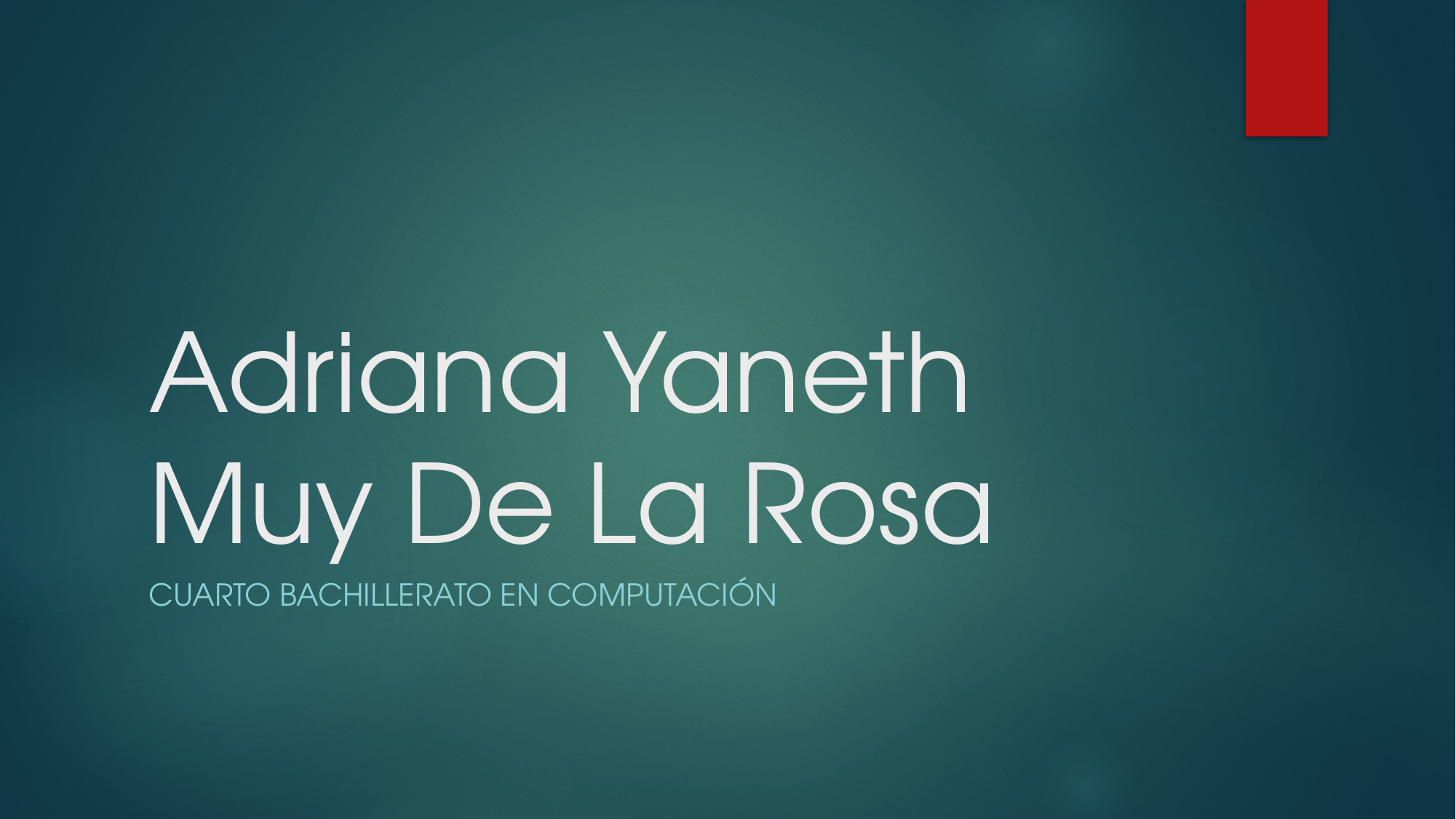

# Adriana Yaneth Muy De La Rosa
Cuarto bachillerato en computación